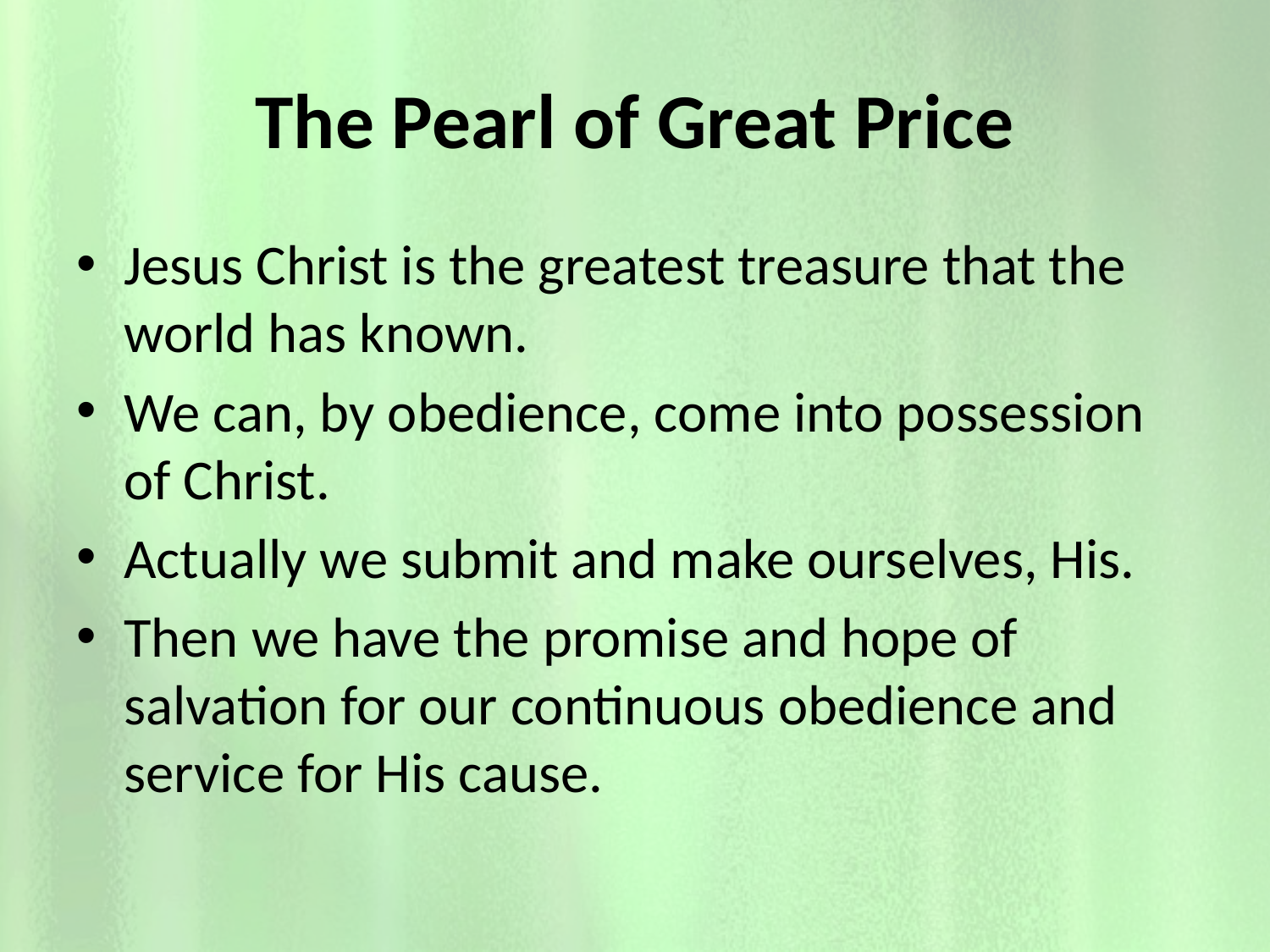

# The Pearl of Great Price
Jesus Christ is the greatest treasure that the world has known.
We can, by obedience, come into possession of Christ.
Actually we submit and make ourselves, His.
Then we have the promise and hope of salvation for our continuous obedience and service for His cause.